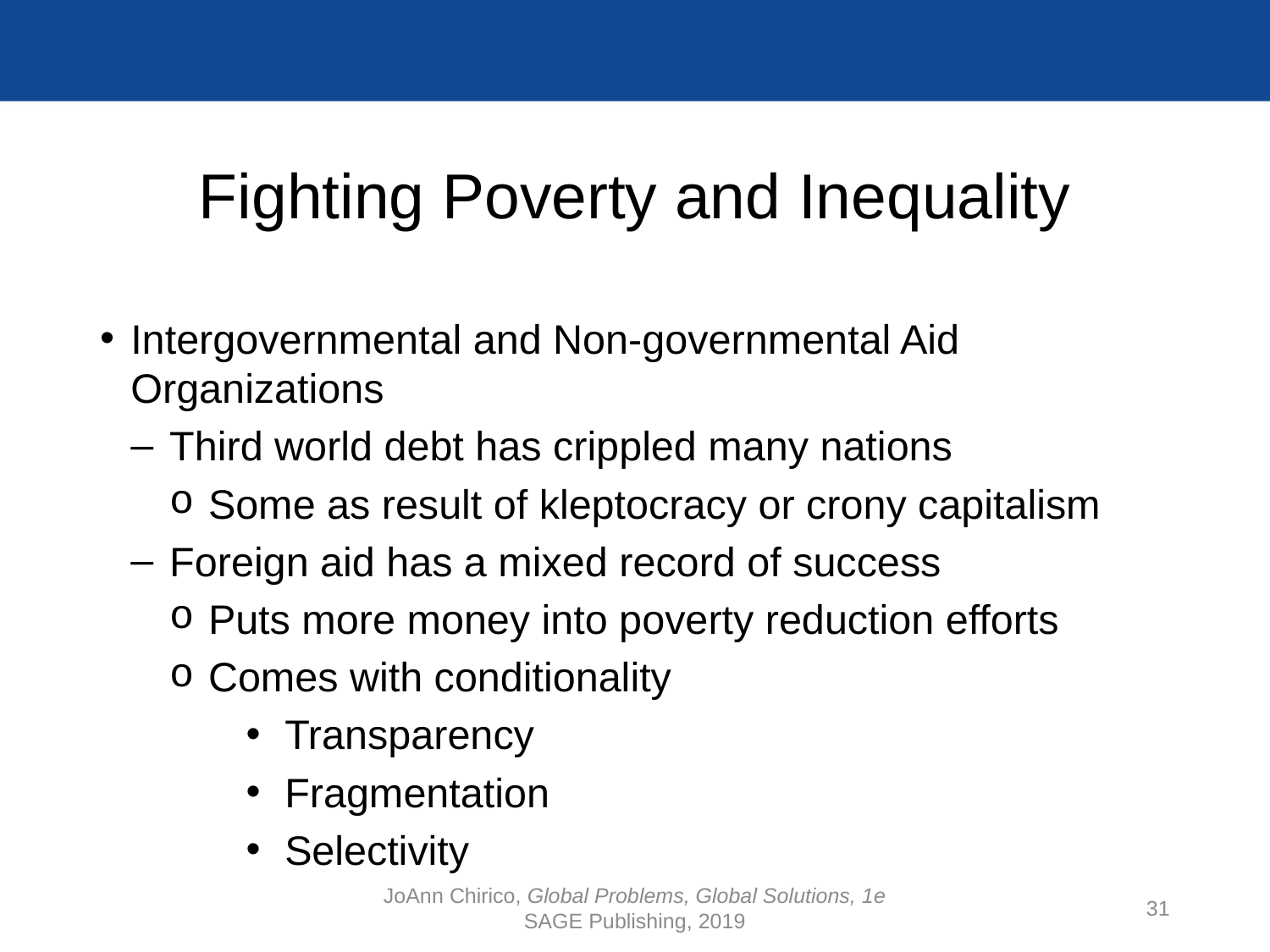

# Fighting Poverty and Inequality
Intergovernmental and Non-governmental Aid Organizations
Third world debt has crippled many nations
Some as result of kleptocracy or crony capitalism
Foreign aid has a mixed record of success
Puts more money into poverty reduction efforts
Comes with conditionality
Transparency
Fragmentation
Selectivity
JoAnn Chirico, Global Problems, Global Solutions, 1e
SAGE Publishing, 2019
31